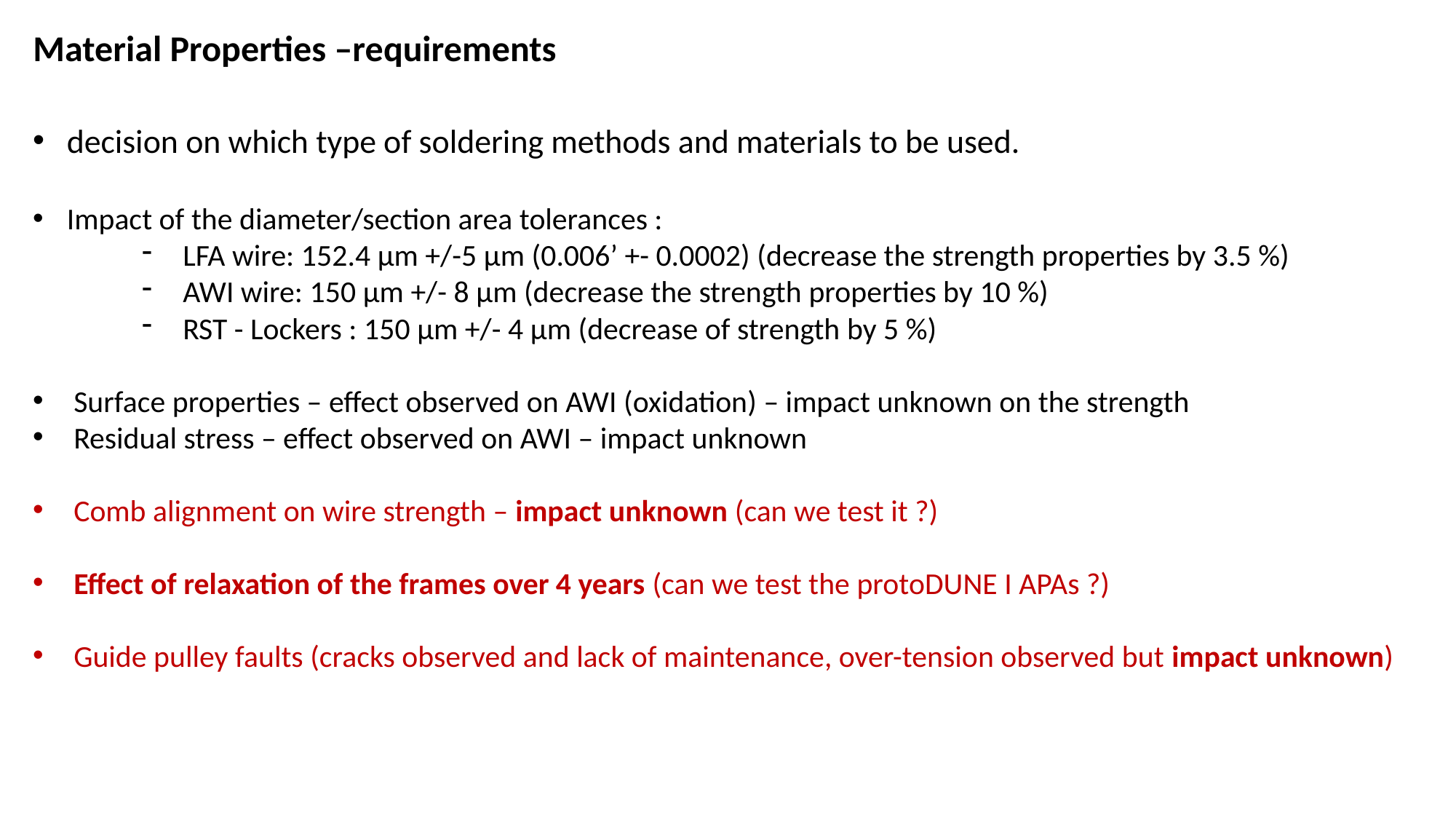

Material Properties –requirements
decision on which type of soldering methods and materials to be used.

Impact of the diameter/section area tolerances :
LFA wire: 152.4 µm +/-5 µm (0.006’ +- 0.0002) (decrease the strength properties by 3.5 %)
AWI wire: 150 µm +/- 8 µm (decrease the strength properties by 10 %)
RST - Lockers : 150 µm +/- 4 µm (decrease of strength by 5 %)

Surface properties – effect observed on AWI (oxidation) – impact unknown on the strength
Residual stress – effect observed on AWI – impact unknown

Comb alignment on wire strength – impact unknown (can we test it ?)

Effect of relaxation of the frames over 4 years (can we test the protoDUNE I APAs ?)

Guide pulley faults (cracks observed and lack of maintenance, over-tension observed but impact unknown)